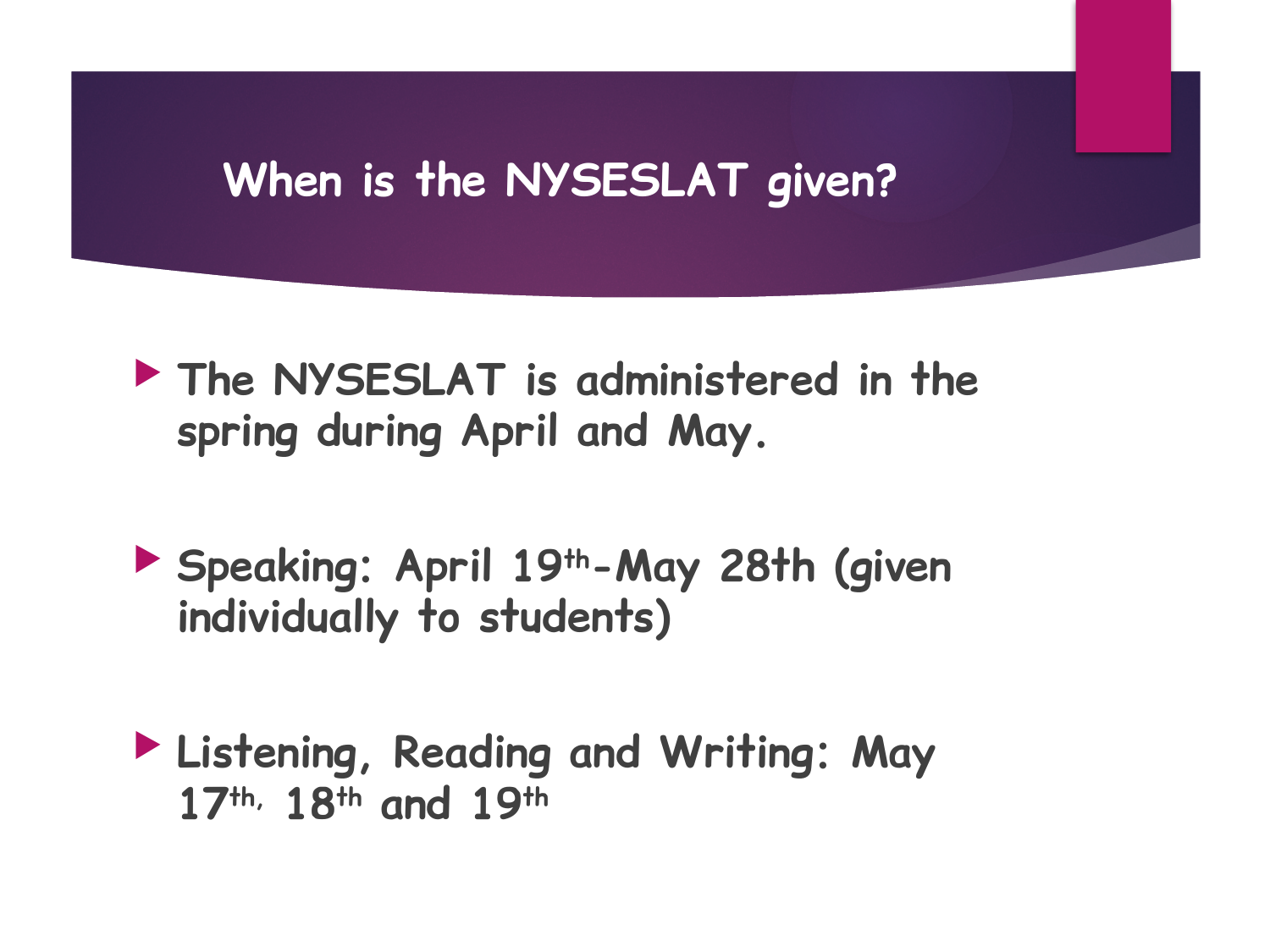

# When is the NYSESLAT given?
The NYSESLAT is administered in the spring during April and May.

Speaking: April 19th-May 28th (given individually to students)

Listening, Reading and Writing: May  17th, 18th and 19th